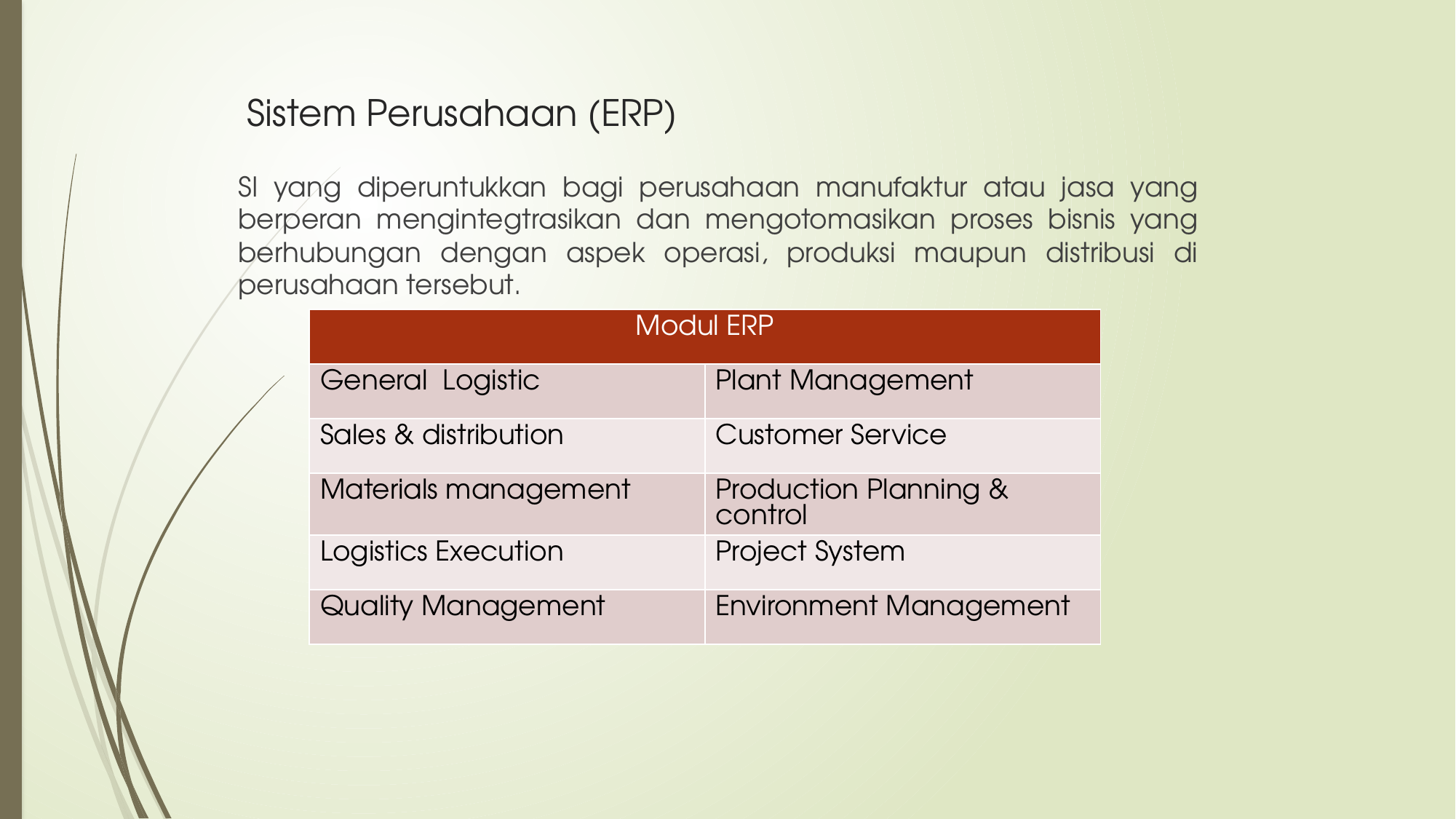

# Sistem Perusahaan (ERP)
SI yang diperuntukkan bagi perusahaan manufaktur atau jasa yang berperan mengintegtrasikan dan mengotomasikan proses bisnis yang berhubungan dengan aspek operasi, produksi maupun distribusi di perusahaan tersebut.

| Modul ERP |  |
| --- | --- |
| General Logistic | Plant Management |
| Sales & distribution | Customer Service |
| Materials management | Production Planning & control |
| Logistics Execution | Project System |
| Quality Management | Environment Management |